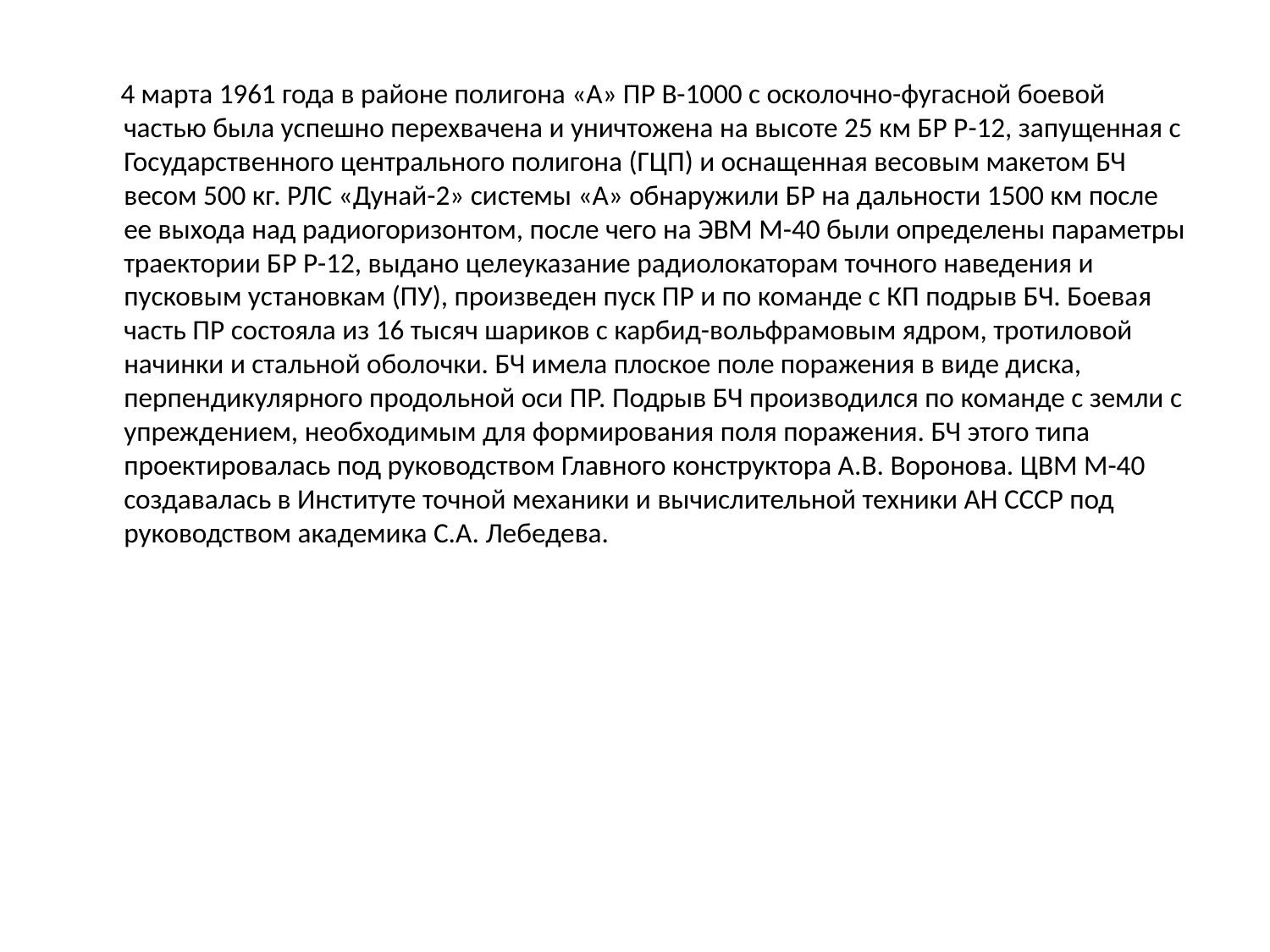

4 марта 1961 года в районе полигона «А» ПР В-1000 с осколочно-фугасной боевой частью была успешно перехвачена и уничтожена на высоте 25 км БР Р-12, запущенная с Государственного центрального полигона (ГЦП) и оснащенная весовым макетом БЧ весом 500 кг. РЛС «Дунай-2» системы «А» обнаружили БР на дальности 1500 км после ее выхода над радиогоризонтом, после чего на ЭВМ М-40 были определены параметры траектории БР Р-12, выдано целеуказание радиолокаторам точного наведения и пусковым установкам (ПУ), произведен пуск ПР и по команде с КП подрыв БЧ. Боевая часть ПР состояла из 16 тысяч шариков с карбид-вольфрамовым ядром, тротиловой начинки и стальной оболочки. БЧ имела плоское поле поражения в виде диска, перпендикулярного продольной оси ПР. Подрыв БЧ производился по команде с земли с упреждением, необходимым для формирования поля поражения. БЧ этого типа проектировалась под руководством Главного конструктора А.В. Воронова. ЦВМ М-40 создавалась в Институте точной механики и вычислительной техники АН СССР под руководством академика С.А. Лебедева.